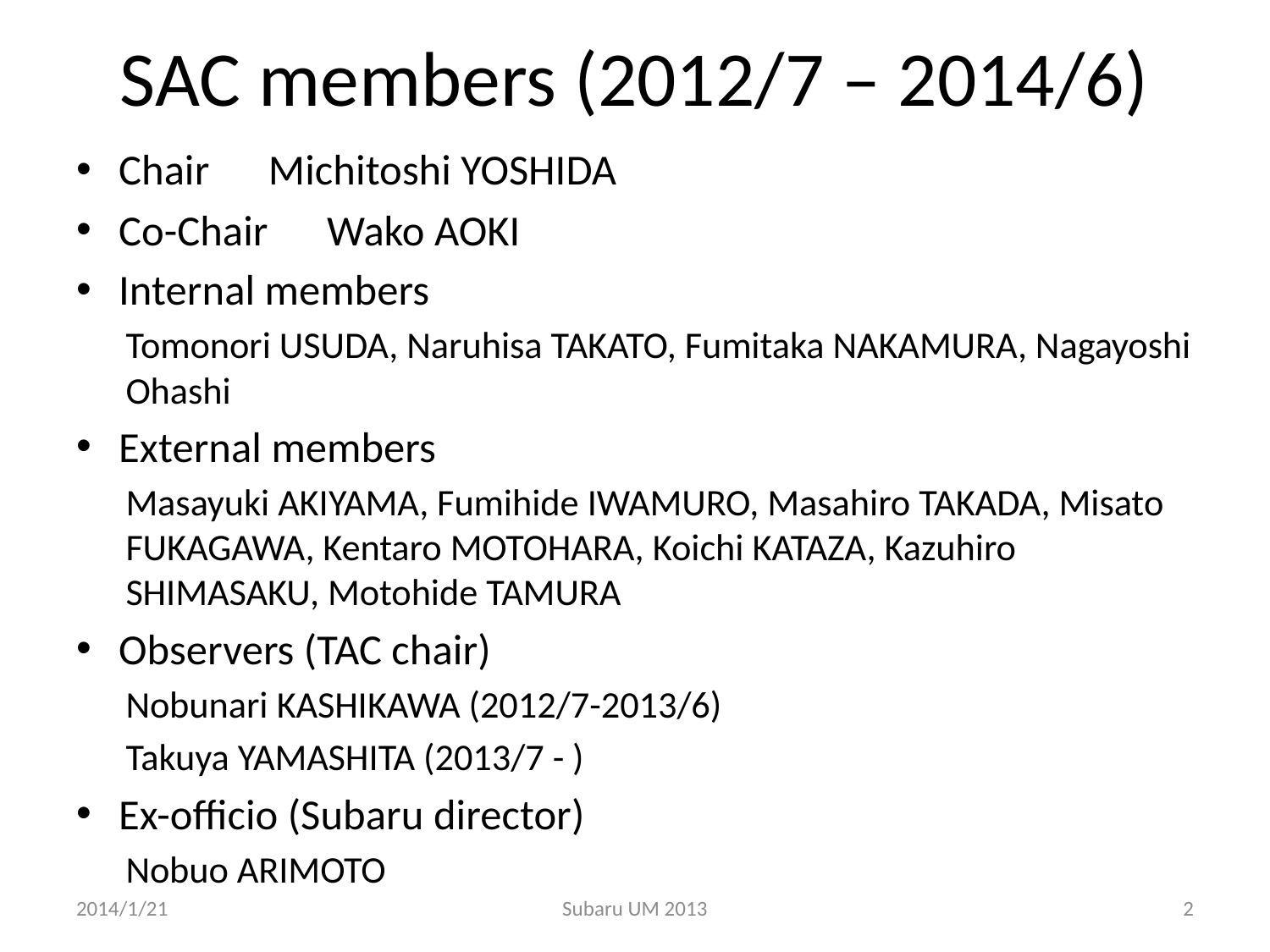

# SAC members (2012/7 – 2014/6)
Chair　Michitoshi YOSHIDA
Co-Chair　Wako AOKI
Internal members
Tomonori USUDA, Naruhisa TAKATO, Fumitaka NAKAMURA, Nagayoshi Ohashi
External members
Masayuki AKIYAMA, Fumihide IWAMURO, Masahiro TAKADA, Misato FUKAGAWA, Kentaro MOTOHARA, Koichi KATAZA, Kazuhiro SHIMASAKU, Motohide TAMURA
Observers (TAC chair)
Nobunari KASHIKAWA (2012/7-2013/6)
Takuya YAMASHITA (2013/7 - )
Ex-officio (Subaru director)
Nobuo ARIMOTO
2014/1/21
Subaru UM 2013
2